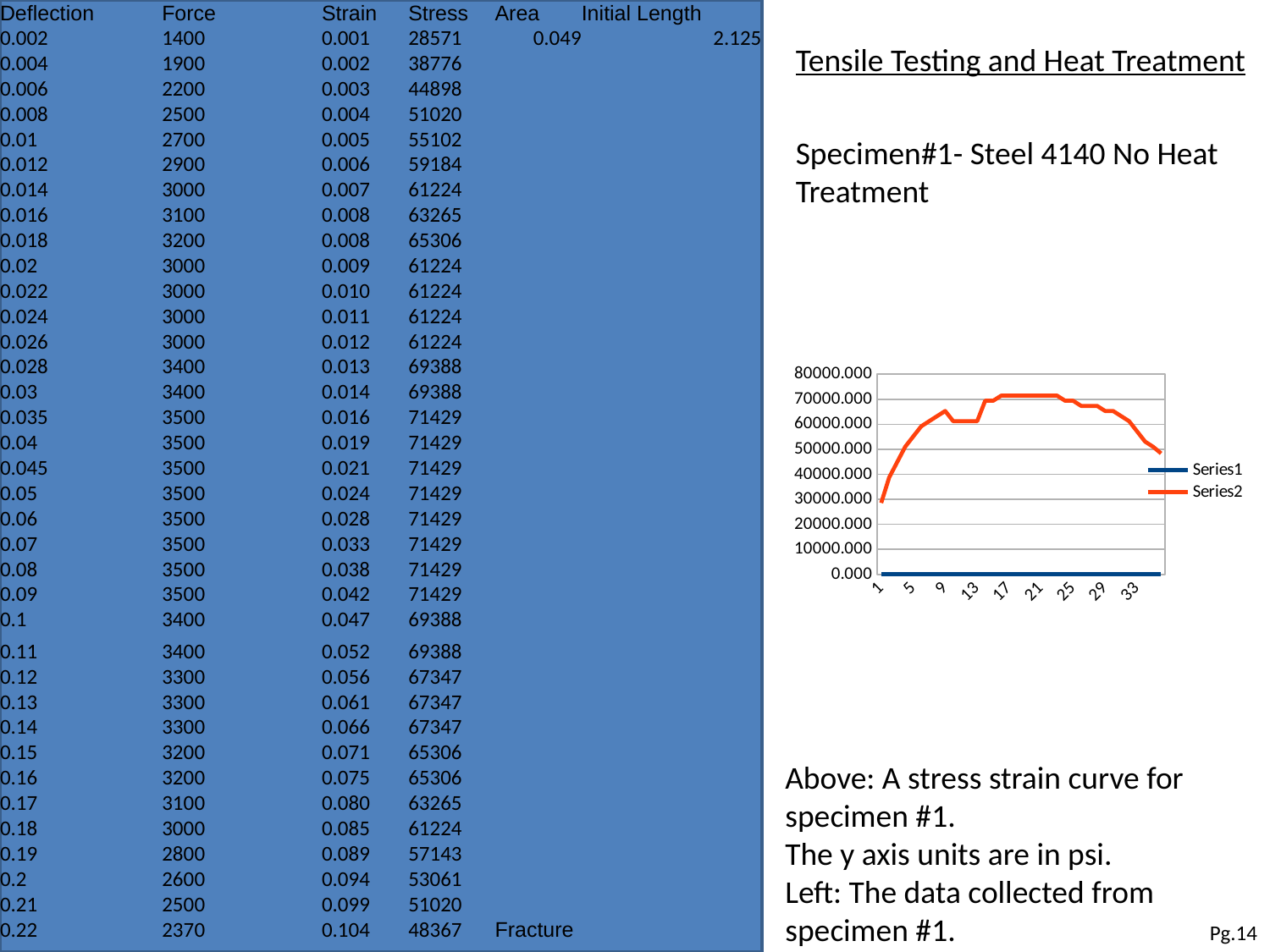

| Deflection | Force | Strain | Stress | Area | Initial Length |
| --- | --- | --- | --- | --- | --- |
| 0.002 | 1400 | 0.001 | 28571 | 0.049 | 2.125 |
| 0.004 | 1900 | 0.002 | 38776 |  |  |
| 0.006 | 2200 | 0.003 | 44898 |  |  |
| 0.008 | 2500 | 0.004 | 51020 |  |  |
| 0.01 | 2700 | 0.005 | 55102 |  |  |
| 0.012 | 2900 | 0.006 | 59184 |  |  |
| 0.014 | 3000 | 0.007 | 61224 |  |  |
| 0.016 | 3100 | 0.008 | 63265 |  |  |
| 0.018 | 3200 | 0.008 | 65306 |  |  |
| 0.02 | 3000 | 0.009 | 61224 |  |  |
| 0.022 | 3000 | 0.010 | 61224 |  |  |
| 0.024 | 3000 | 0.011 | 61224 |  |  |
| 0.026 | 3000 | 0.012 | 61224 |  |  |
| 0.028 | 3400 | 0.013 | 69388 |  |  |
| 0.03 | 3400 | 0.014 | 69388 |  |  |
| 0.035 | 3500 | 0.016 | 71429 |  |  |
| 0.04 | 3500 | 0.019 | 71429 |  |  |
| 0.045 | 3500 | 0.021 | 71429 |  |  |
| 0.05 | 3500 | 0.024 | 71429 |  |  |
| 0.06 | 3500 | 0.028 | 71429 |  |  |
| 0.07 | 3500 | 0.033 | 71429 |  |  |
| 0.08 | 3500 | 0.038 | 71429 |  |  |
| 0.09 | 3500 | 0.042 | 71429 |  |  |
| 0.1 | 3400 | 0.047 | 69388 |  |  |
| 0.11 | 3400 | 0.052 | 69388 |  |  |
| 0.12 | 3300 | 0.056 | 67347 |  |  |
| 0.13 | 3300 | 0.061 | 67347 |  |  |
| 0.14 | 3300 | 0.066 | 67347 |  |  |
| 0.15 | 3200 | 0.071 | 65306 |  |  |
| 0.16 | 3200 | 0.075 | 65306 |  |  |
| 0.17 | 3100 | 0.080 | 63265 |  |  |
| 0.18 | 3000 | 0.085 | 61224 |  |  |
| 0.19 | 2800 | 0.089 | 57143 |  |  |
| 0.2 | 2600 | 0.094 | 53061 |  |  |
| 0.21 | 2500 | 0.099 | 51020 |  |  |
| 0.22 | 2370 | 0.104 | 48367 | Fracture |  |
|  |  |  |  |  |  |
Tensile Testing and Heat Treatment
Specimen#1- Steel 4140 No Heat Treatment

### Chart

| Category |  |  |
|---|---|---|
Above: A stress strain curve for specimen #1.
The y axis units are in psi.
Left: The data collected from specimen #1.
Pg.14